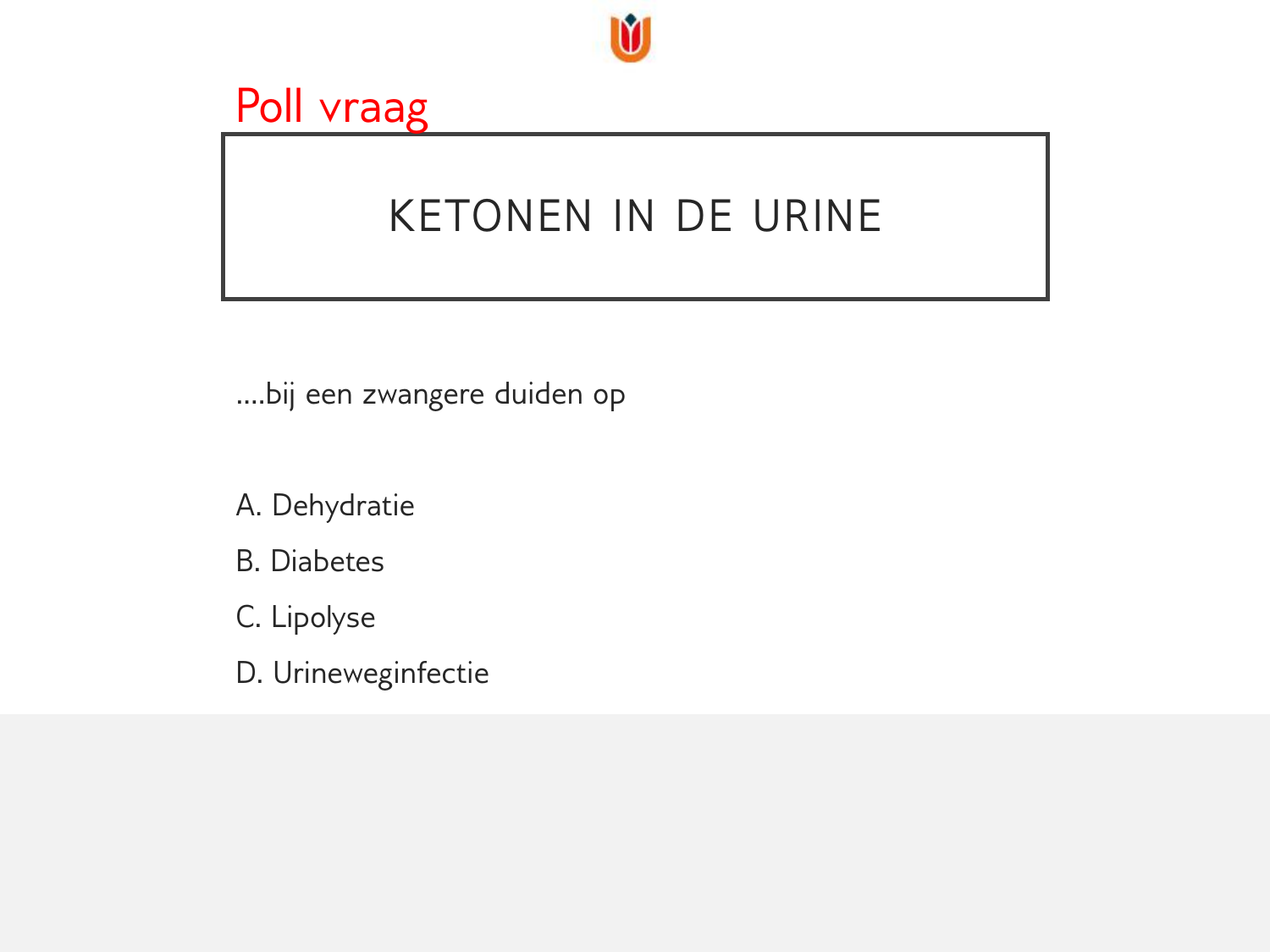

Poll vraag
# Ketonen in de urine
….bij een zwangere duiden op

A. Dehydratie
B. Diabetes
C. Lipolyse
D. Urineweginfectie